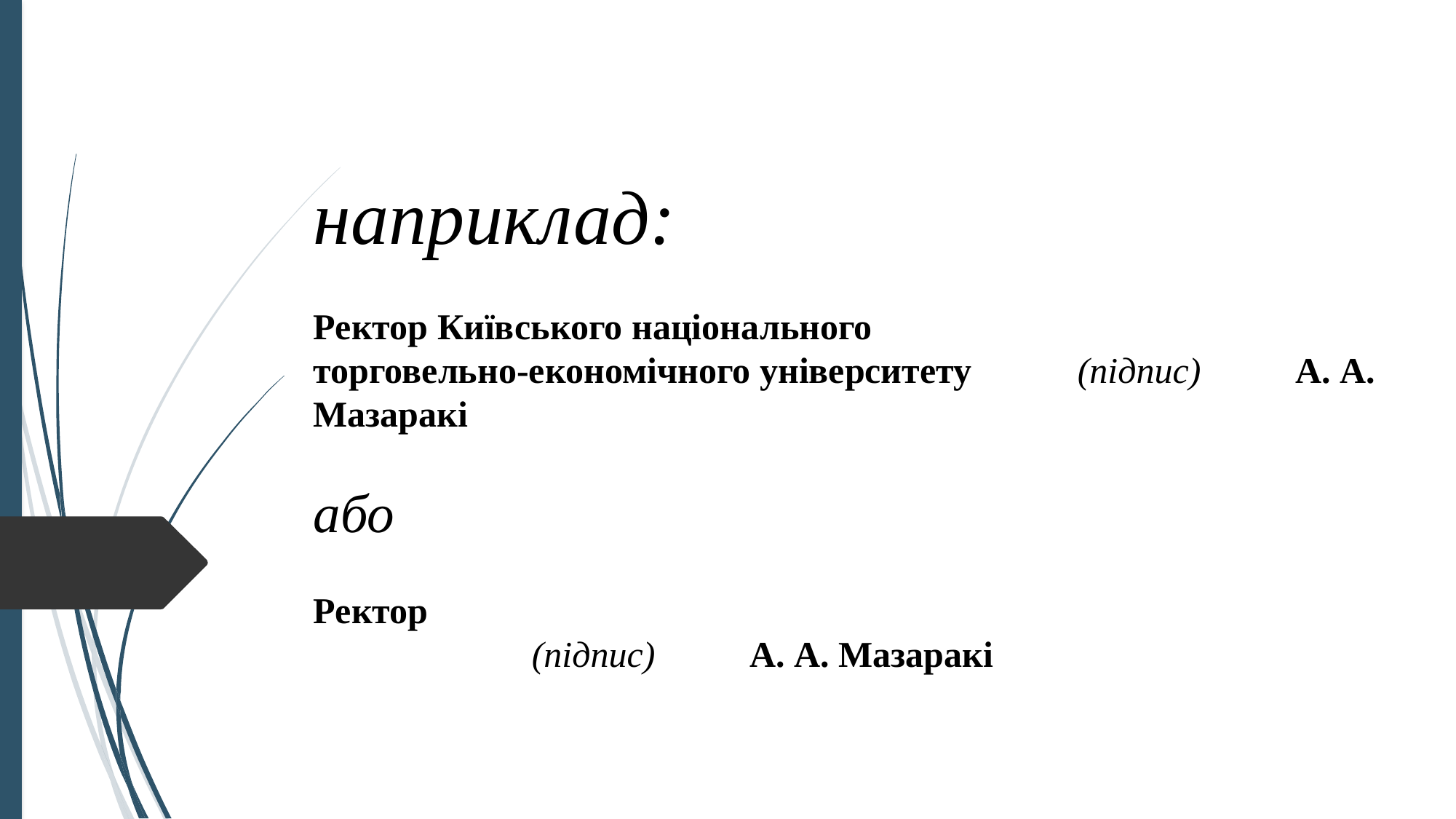

# про підпис наприклад: Ректор Київського національного торговельно-економічного університету	(підпис)	А. А. Мазаракі   або   Ректор											(підпис)	А. А. Мазаракі